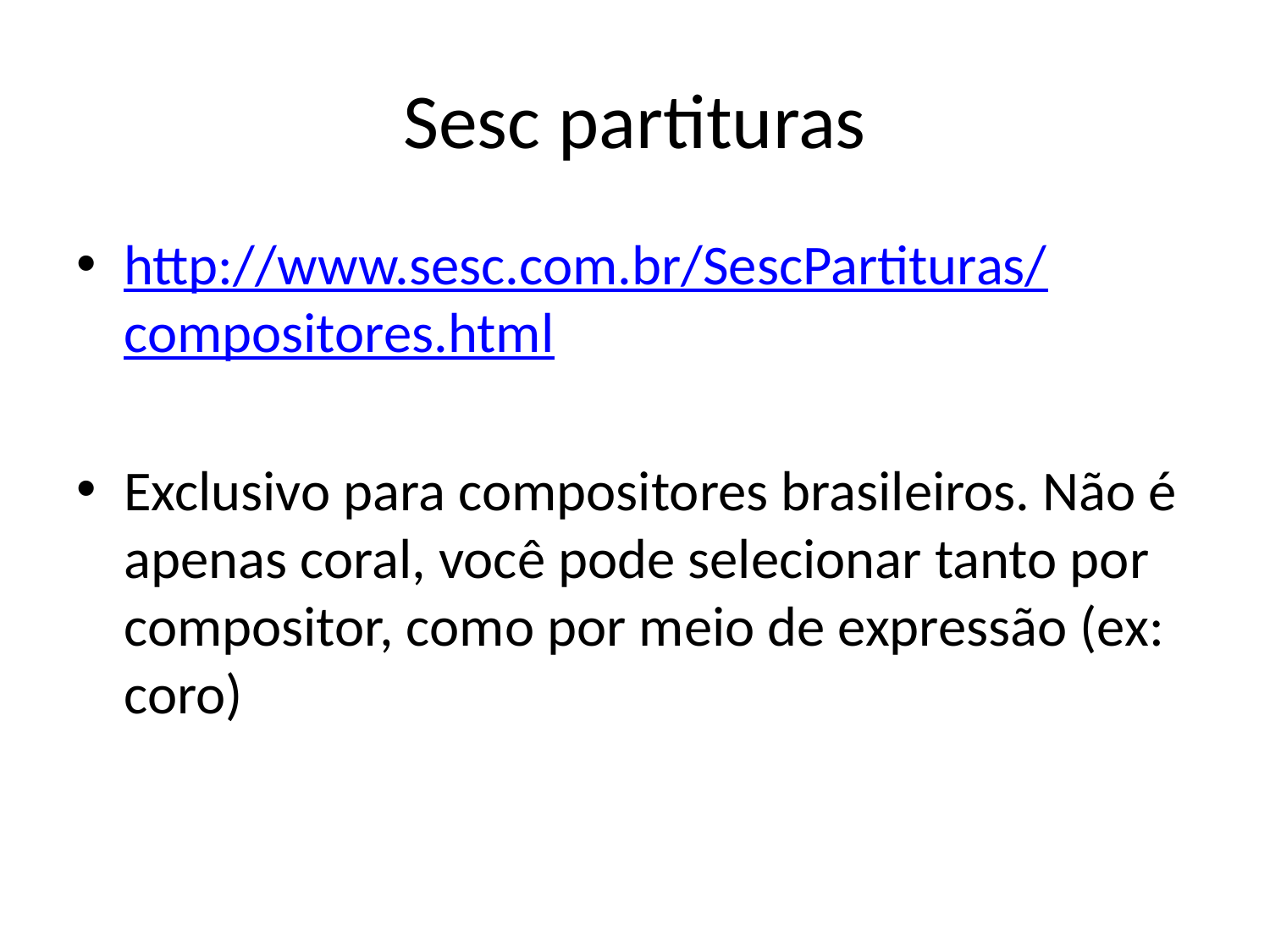

# Sesc partituras
http://www.sesc.com.br/SescPartituras/compositores.html

Exclusivo para compositores brasileiros. Não é apenas coral, você pode selecionar tanto por compositor, como por meio de expressão (ex: coro)